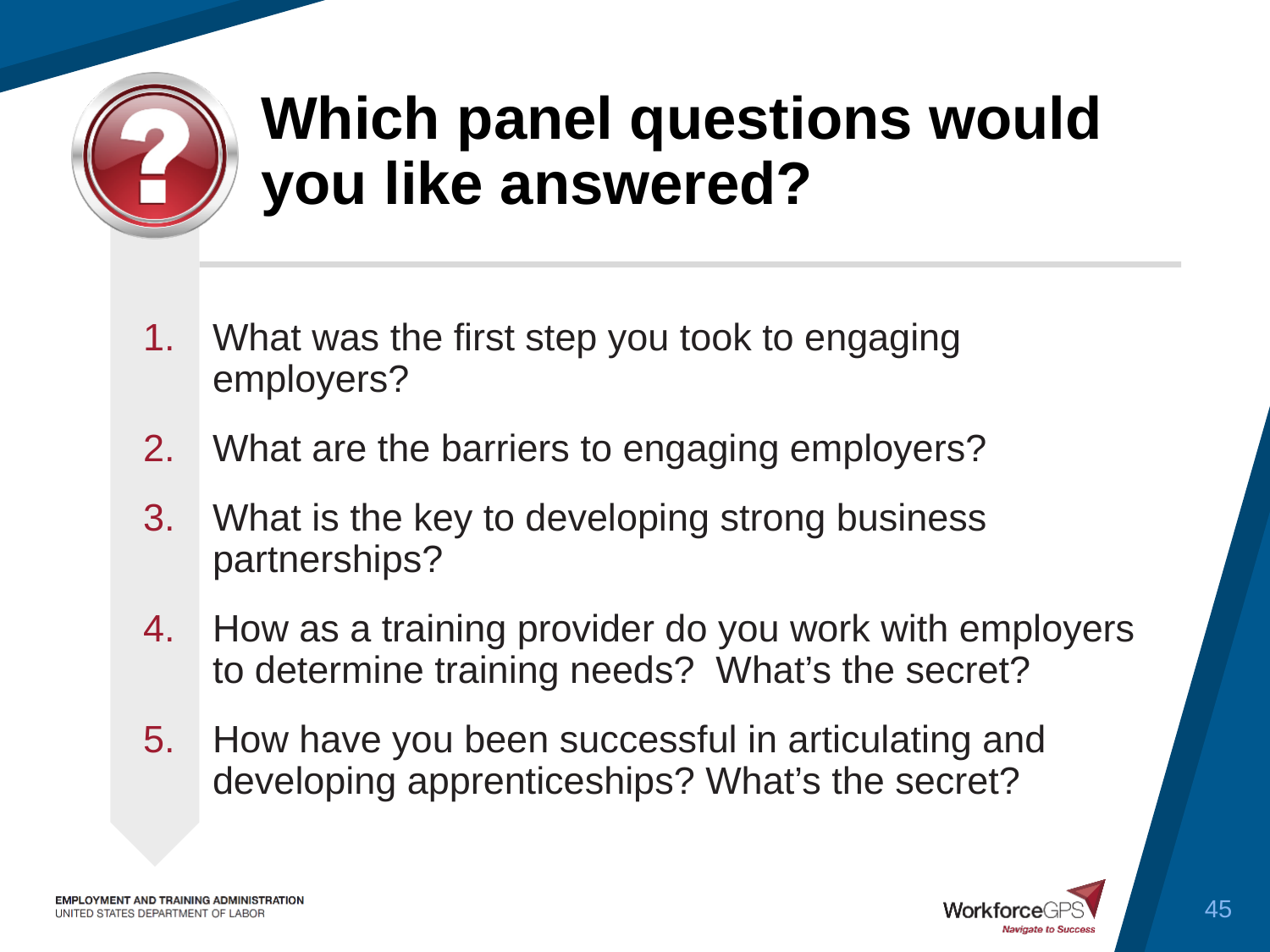

# Which panel questions would you like answered?

What was the first step you took to engaging employers?
What are the barriers to engaging employers?
What is the key to developing strong business partnerships?
How as a training provider do you work with employers to determine training needs?  What’s the secret?
How have you been successful in articulating and developing apprenticeships? What’s the secret?
45